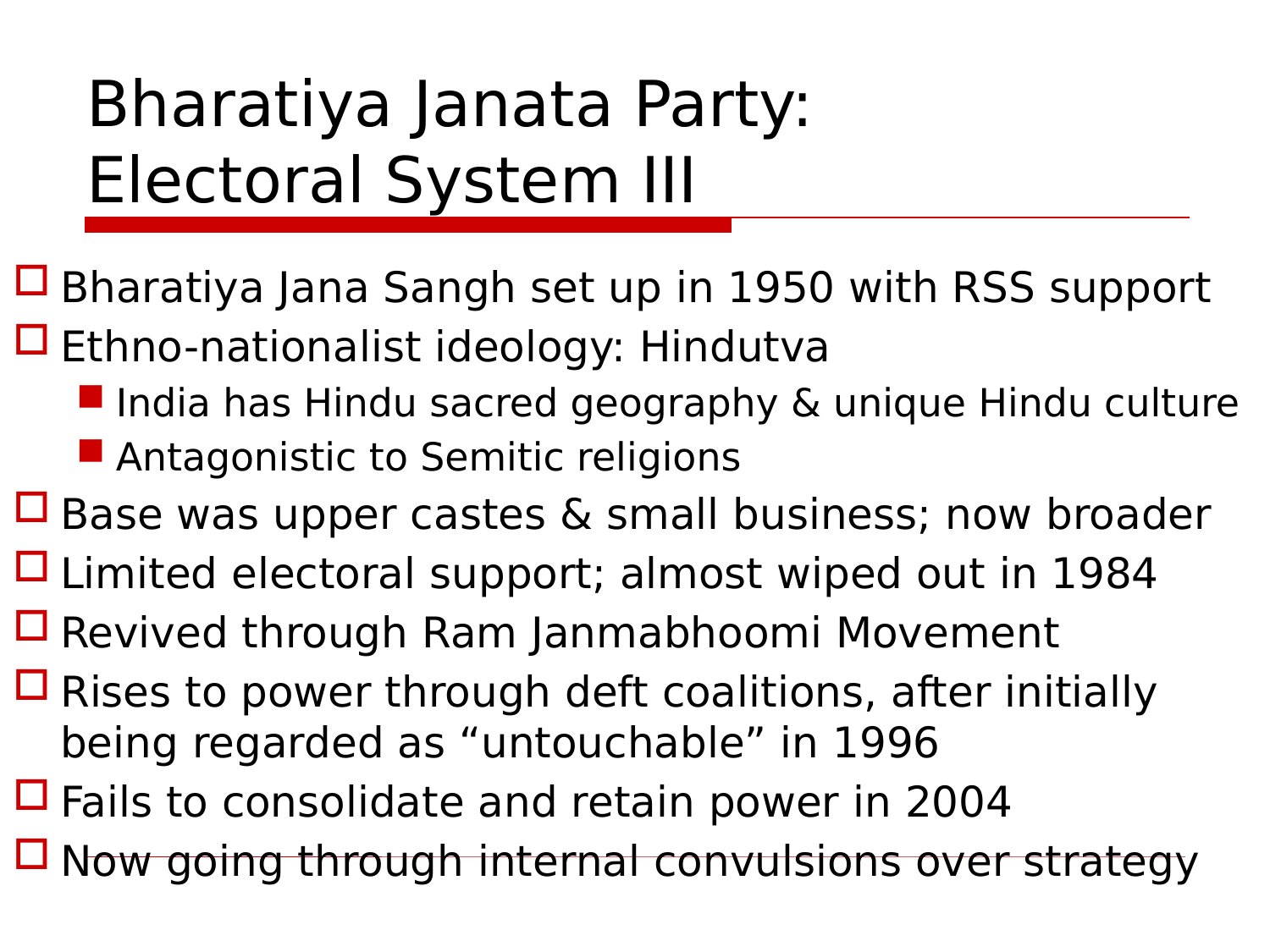

# Bharatiya Janata Party: Electoral System III
Bharatiya Jana Sangh set up in 1950 with RSS support
Ethno-nationalist ideology: Hindutva
India has Hindu sacred geography & unique Hindu culture
Antagonistic to Semitic religions
Base was upper castes & small business; now broader
Limited electoral support; almost wiped out in 1984
Revived through Ram Janmabhoomi Movement
Rises to power through deft coalitions, after initially being regarded as “untouchable” in 1996
Fails to consolidate and retain power in 2004
Now going through internal convulsions over strategy